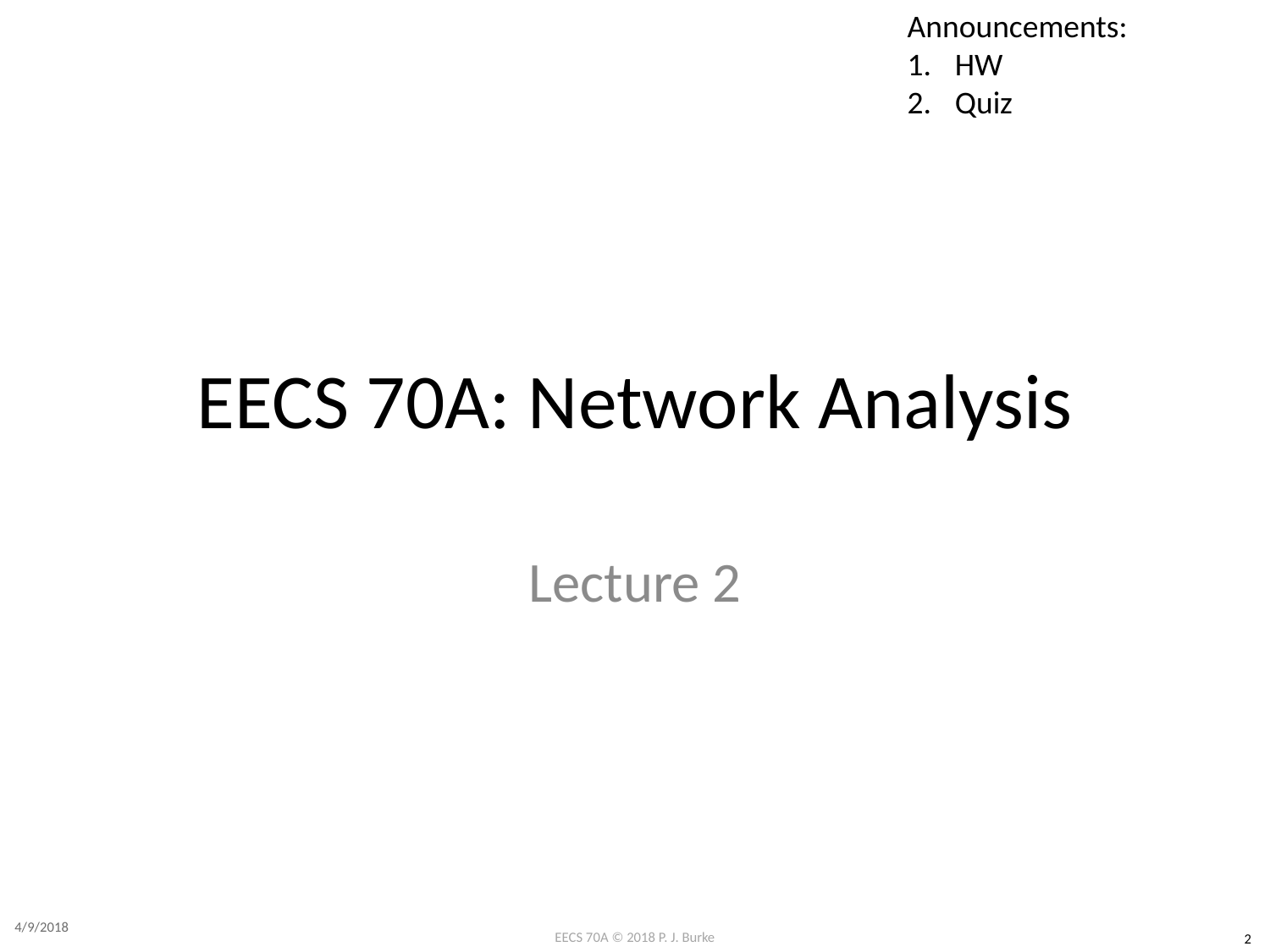

Announcements:
HW
Quiz
# EECS 70A: Network Analysis
Lecture 2
4/9/2018